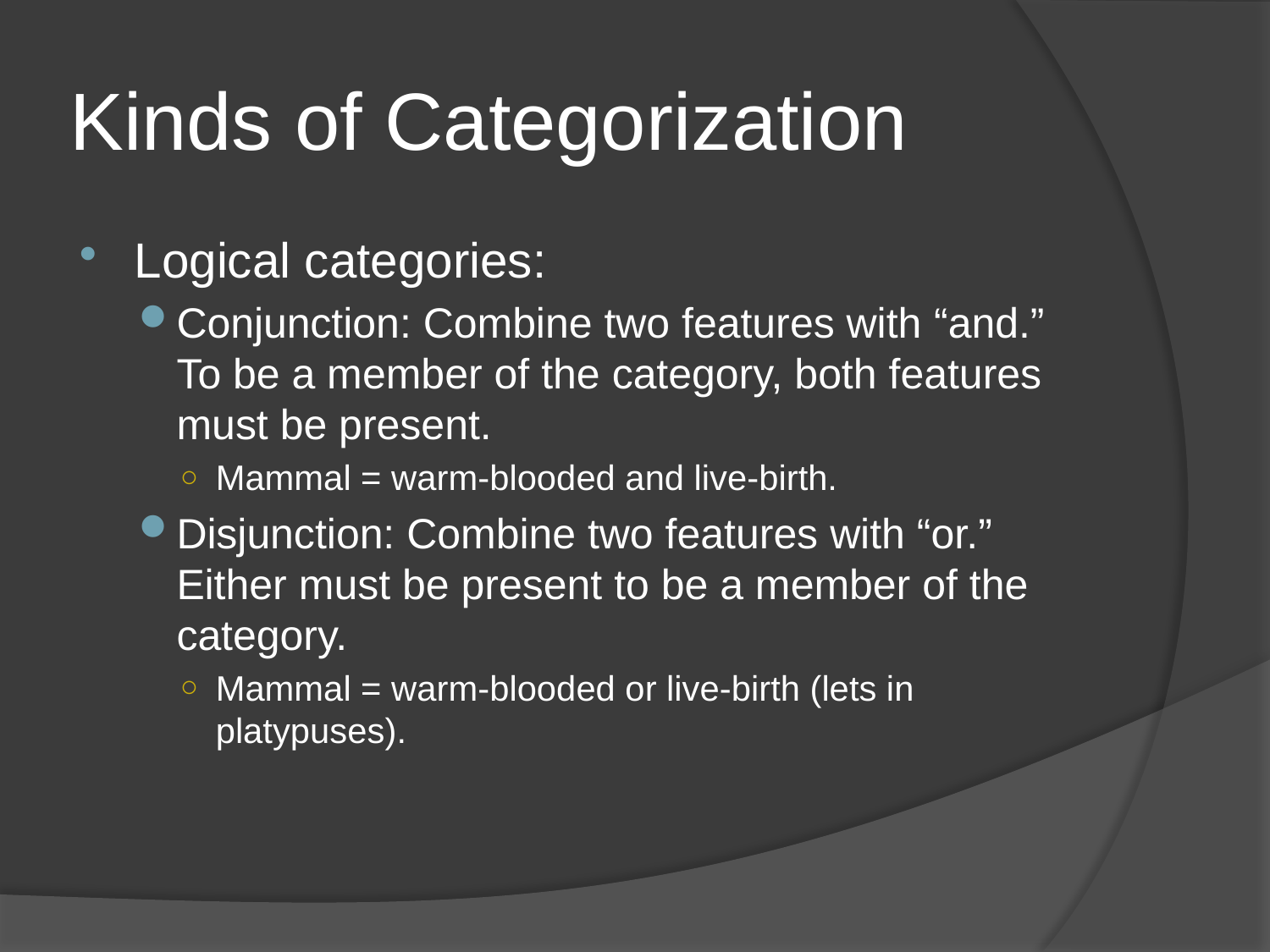

# Kinds of Categorization
Logical categories:
Conjunction: Combine two features with “and.” To be a member of the category, both features must be present.
Mammal = warm-blooded and live-birth.
Disjunction: Combine two features with “or.” Either must be present to be a member of the category.
Mammal = warm-blooded or live-birth (lets in platypuses).